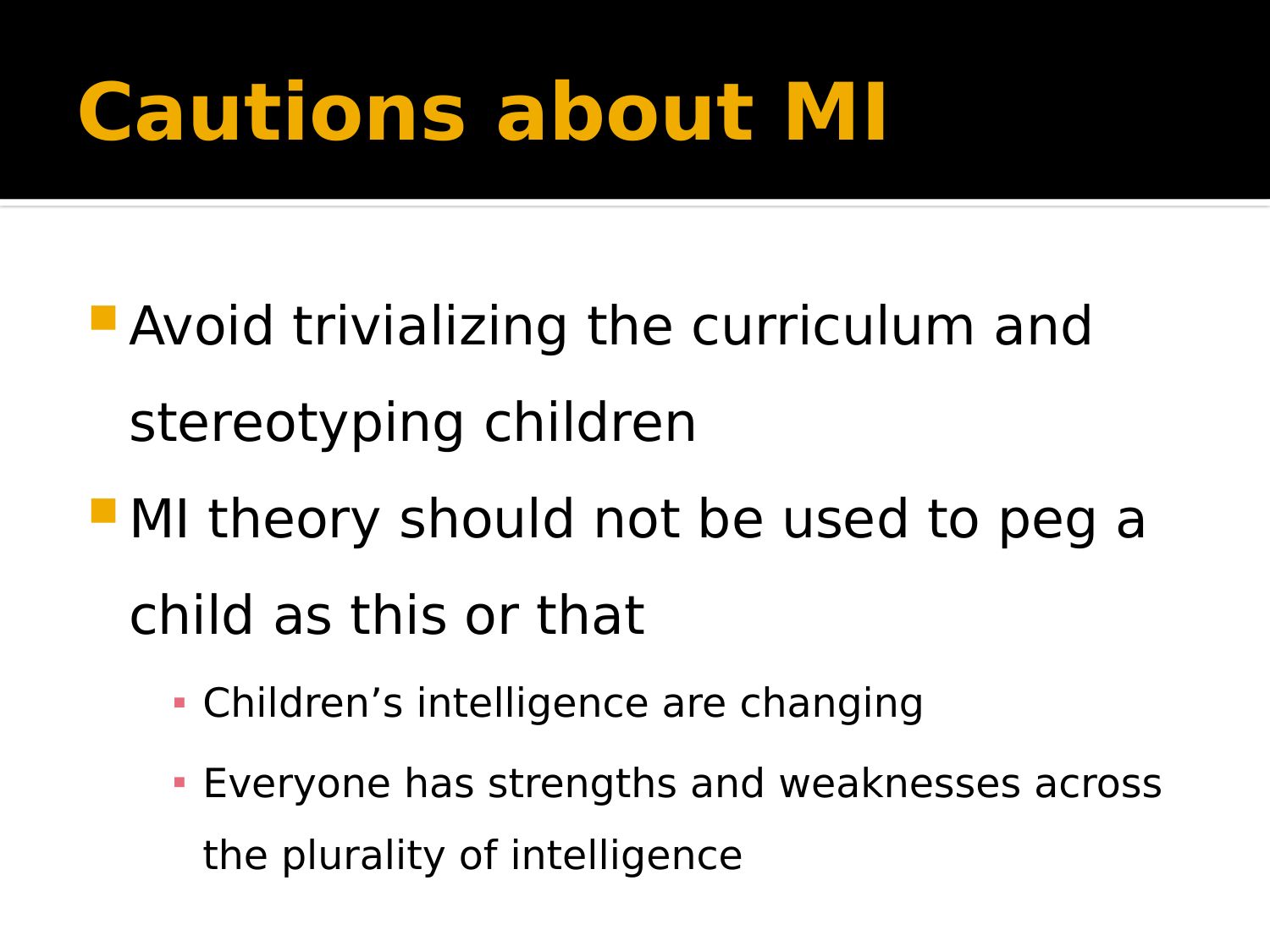

# Cautions about MI
Avoid trivializing the curriculum and stereotyping children
MI theory should not be used to peg a child as this or that
Children’s intelligence are changing
Everyone has strengths and weaknesses across the plurality of intelligence